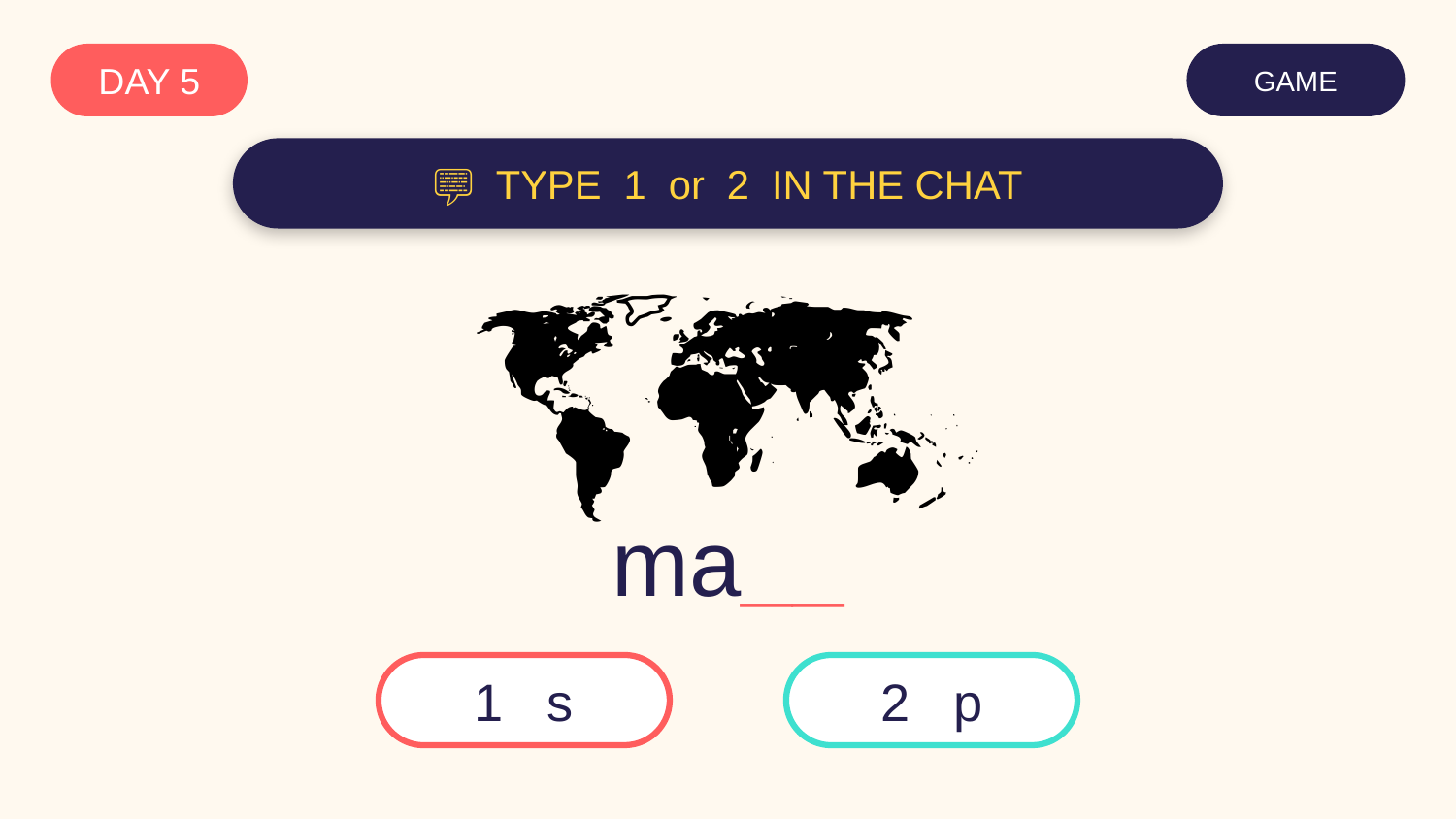

DAY 5

GAME

💬  TYPE  1  or  2  IN THE CHAT
🗺️
ma__

1   s

2   p